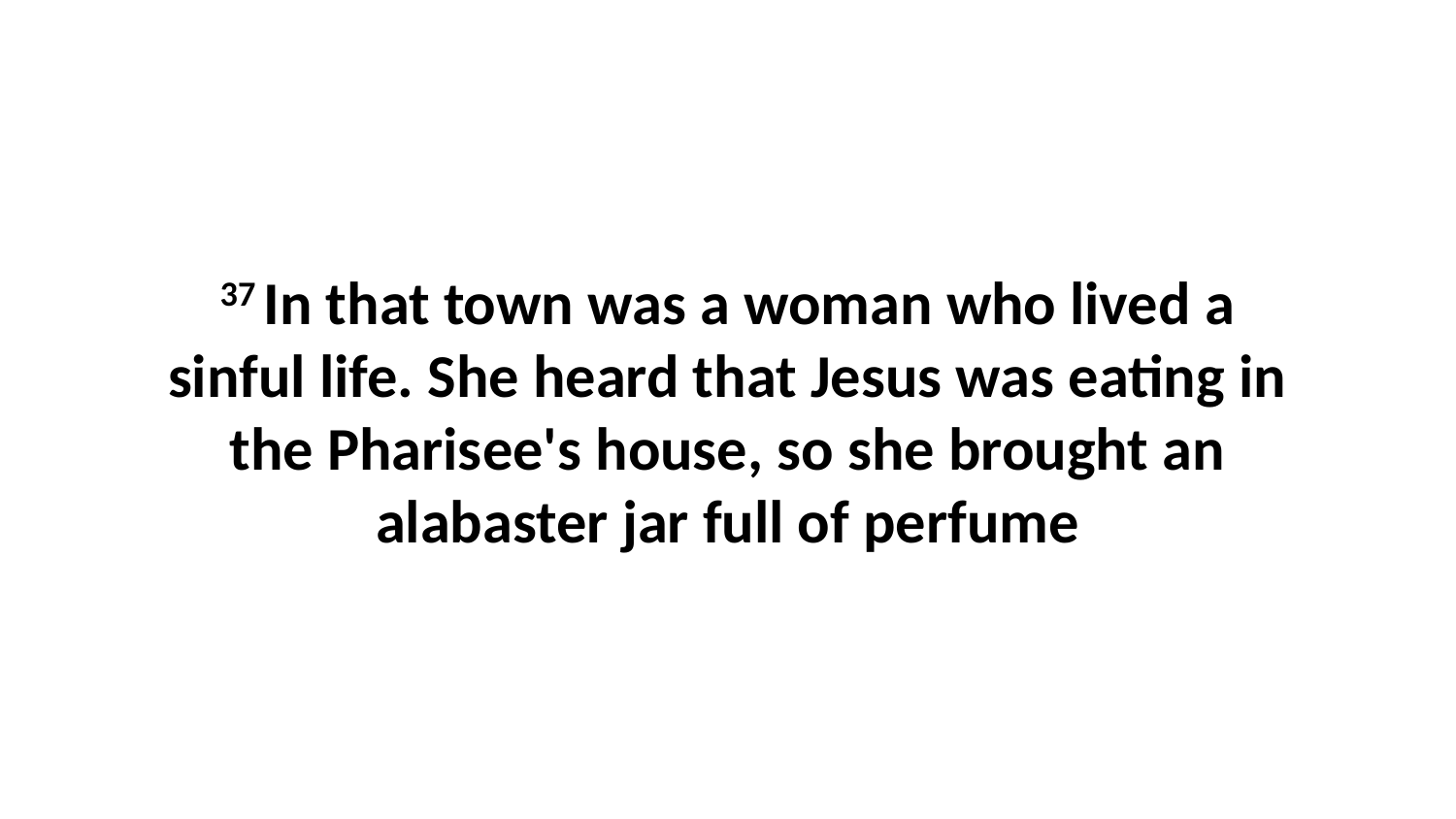

37 In that town was a woman who lived a sinful life. She heard that Jesus was eating in the Pharisee's house, so she brought an alabaster jar full of perfume